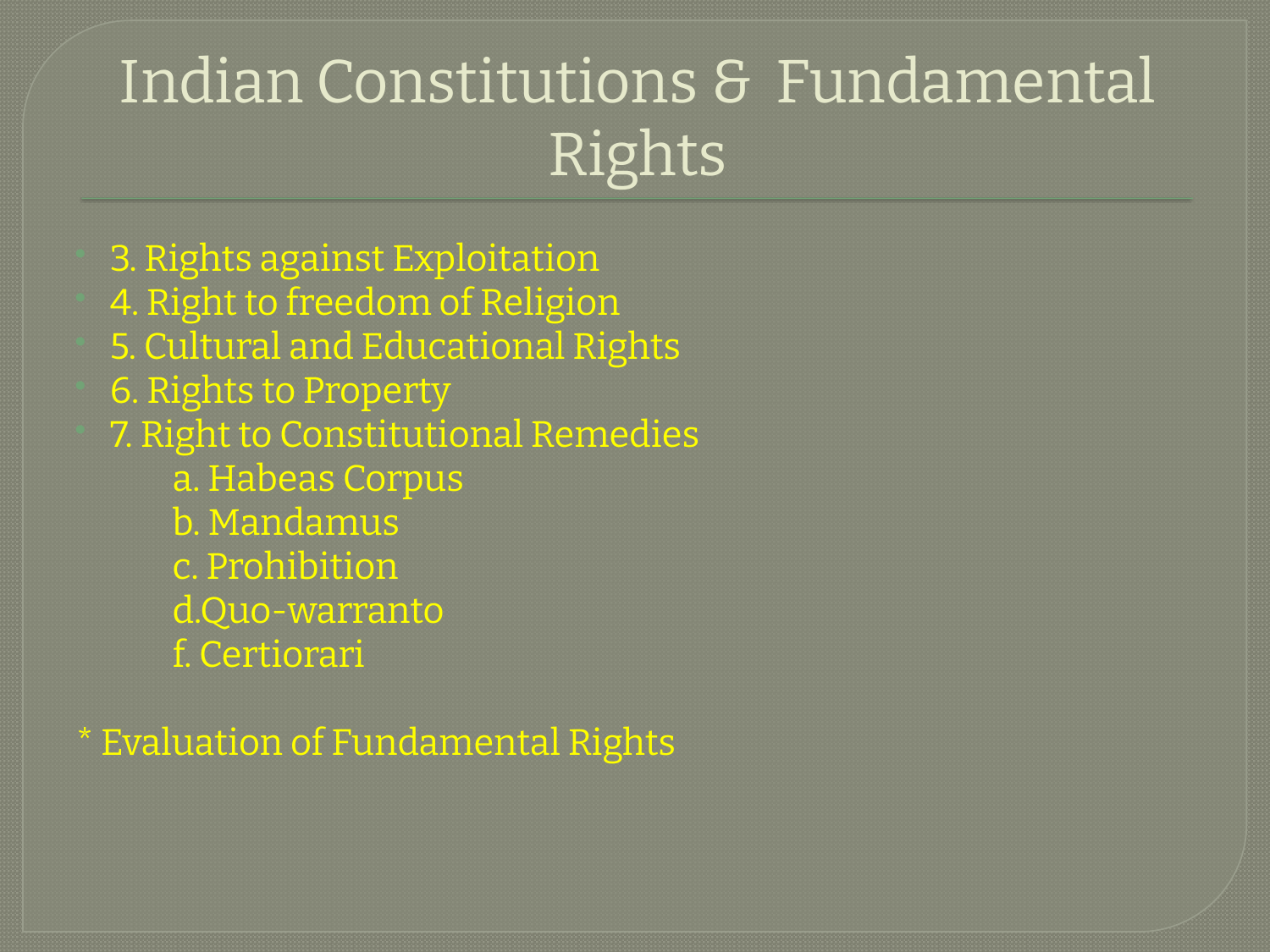

# Indian Constitutions &  Fundamental Rights
3. Rights against Exploitation
4. Right to freedom of Religion
5. Cultural and Educational Rights
6. Rights to Property
7. Right to Constitutional Remedies
             a. Habeas Corpus
             b. Mandamus
             c. Prohibition
             d.Quo-warranto
             f. Certiorari

* Evaluation of Fundamental Rights